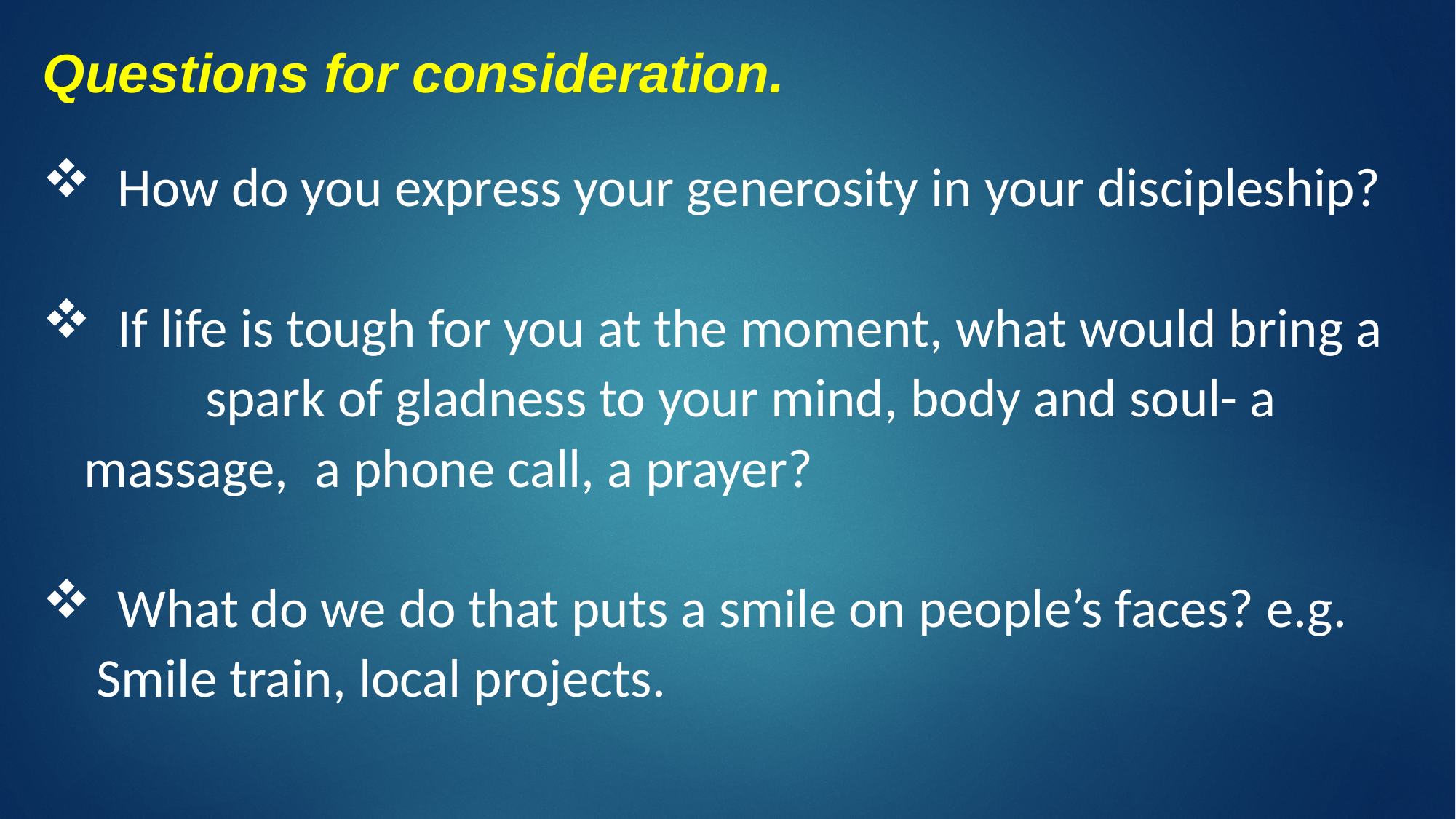

#
Questions for consideration.

  How do you express your generosity in your discipleship?

  If life is tough for you at the moment, what would bring a   	 spark of gladness to your mind, body and soul- a massage, 	 a phone call, a prayer?

  What do we do that puts a smile on people’s faces? e.g. 	  Smile train, local projects.